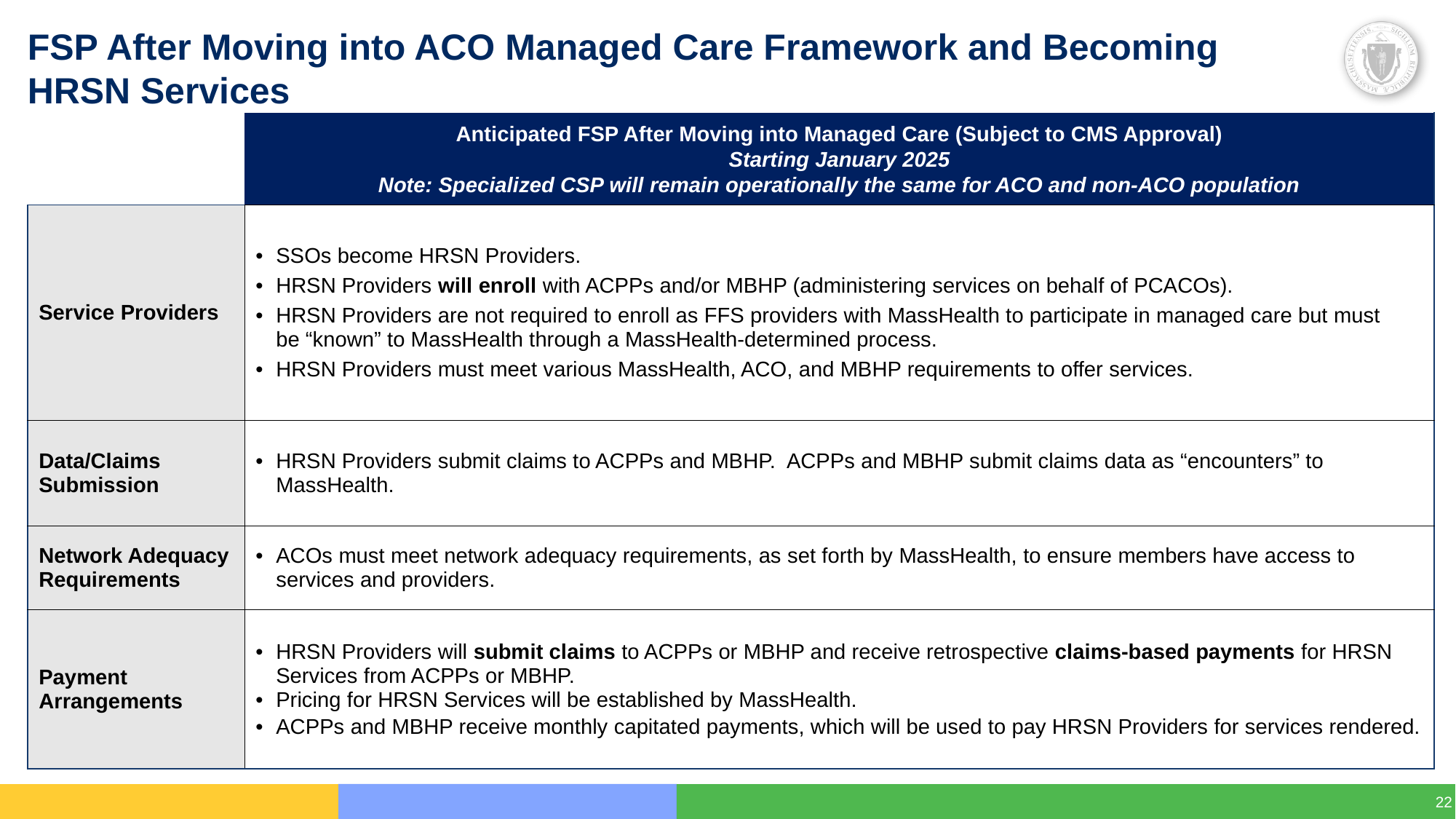

# FSP After Moving into ACO Managed Care Framework and Becoming HRSN Services
|  | Anticipated FSP After Moving into Managed Care (Subject to CMS Approval) Starting January 2025 Note: Specialized CSP will remain operationally the same for ACO and non-ACO population |
| --- | --- |
| Service Providers | SSOs become HRSN Providers. HRSN Providers will enroll with ACPPs and/or MBHP (administering services on behalf of PCACOs). HRSN Providers are not required to enroll as FFS providers with MassHealth to participate in managed care but must be “known” to MassHealth through a MassHealth-determined process. HRSN Providers must meet various MassHealth, ACO, and MBHP requirements to offer services. |
| Data/Claims Submission | HRSN Providers submit claims to ACPPs and MBHP. ACPPs and MBHP submit claims data as “encounters” to MassHealth. |
| Network Adequacy Requirements | ACOs must meet network adequacy requirements, as set forth by MassHealth, to ensure members have access to services and providers. |
| Payment Arrangements | HRSN Providers will submit claims to ACPPs or MBHP and receive retrospective claims-based payments for HRSN Services from ACPPs or MBHP. Pricing for HRSN Services will be established by MassHealth.  ACPPs and MBHP receive monthly capitated payments, which will be used to pay HRSN Providers for services rendered. |